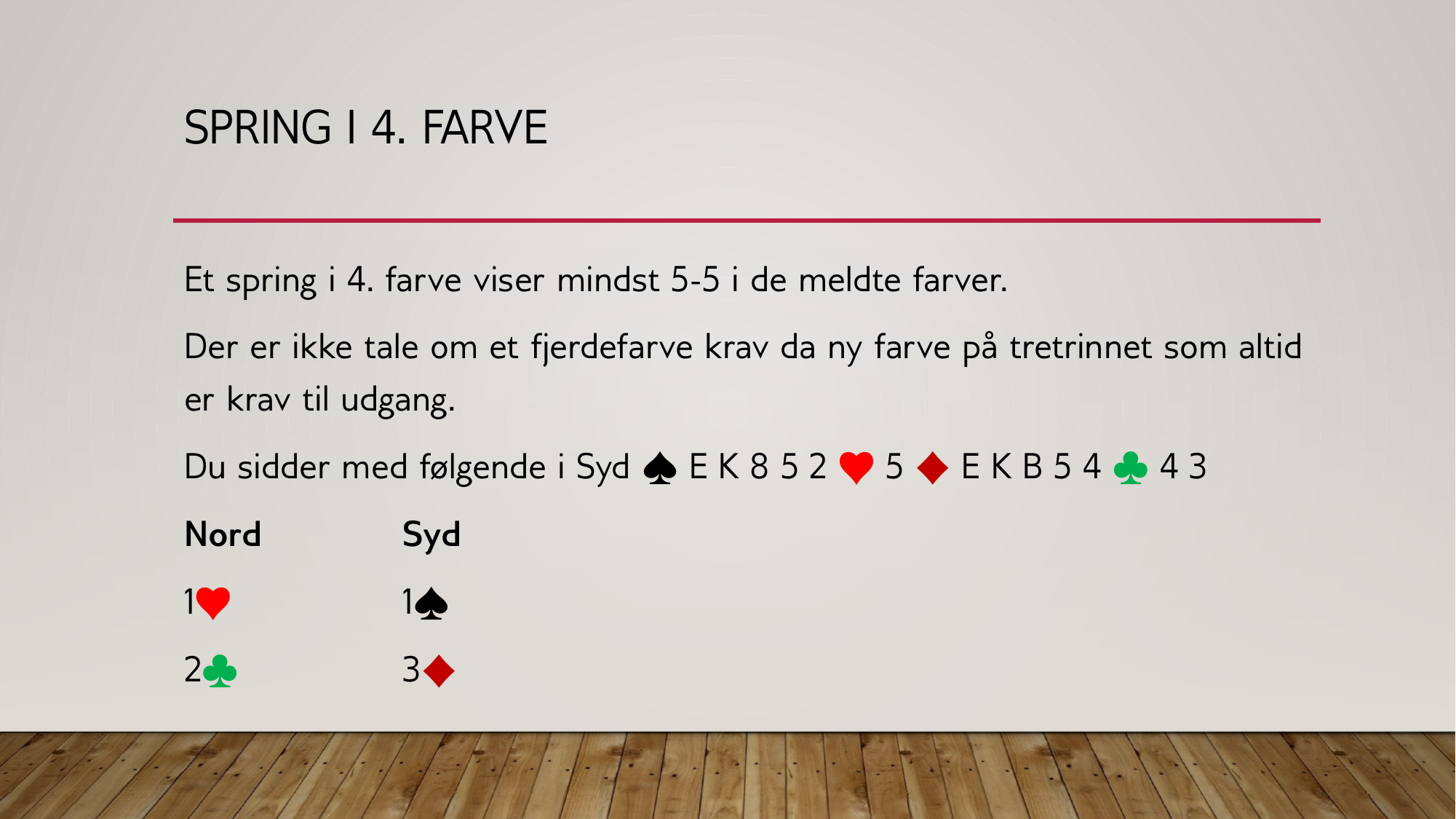

# Spring i 4. farve
Et spring i 4. farve viser mindst 5-5 i de meldte farver.
Der er ikke tale om et fjerdefarve krav da ny farve på tretrinnet som altid er krav til udgang.
Du sidder med følgende i Syd ♠ ︎E K 8 5 2 ♥︎ 5 ♦︎ E K B 5 4 ♣︎ 4 3
Nord		Syd
1♥︎		1♠︎
2♣︎		3♦︎